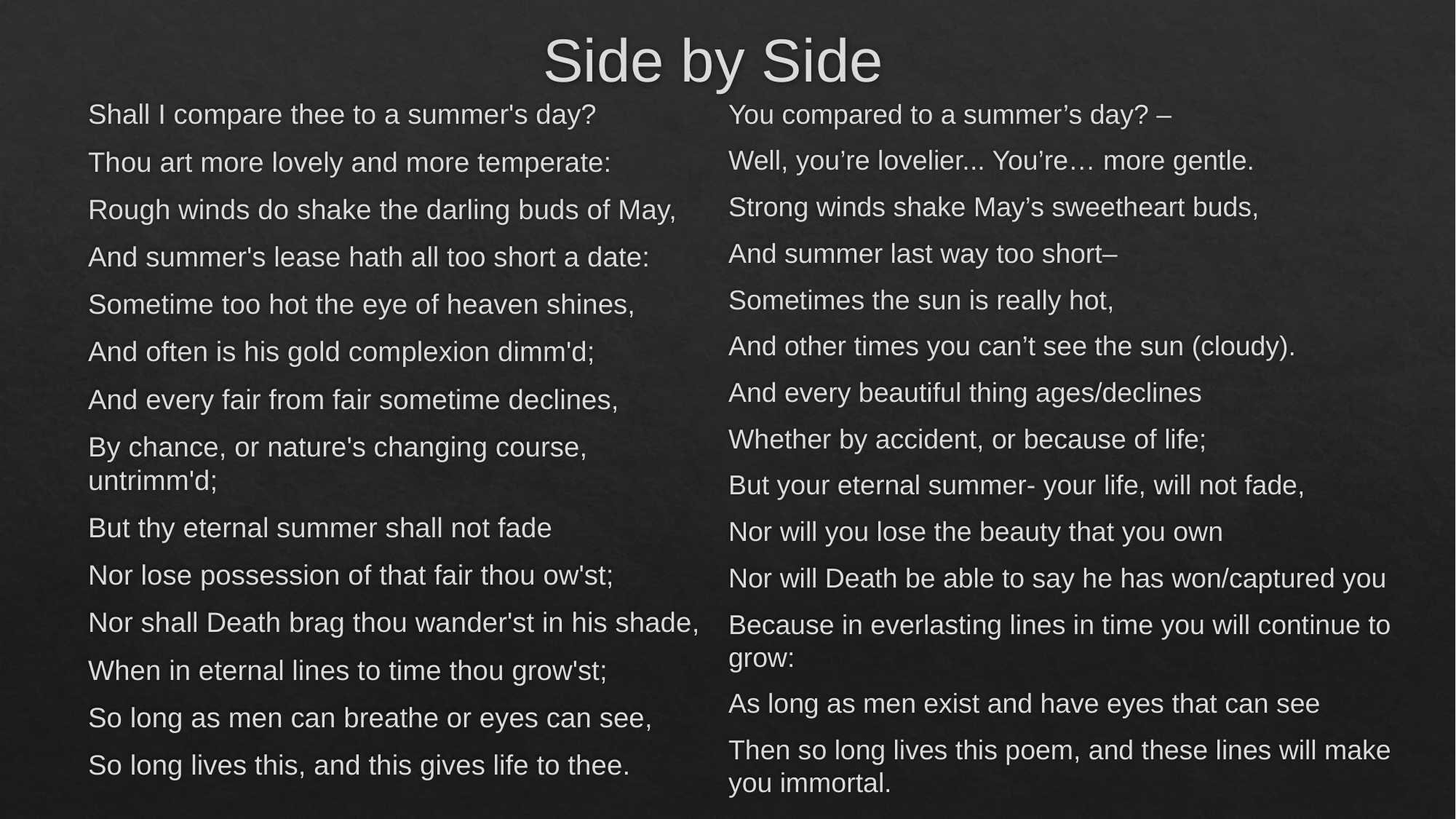

# Side by Side
Shall I compare thee to a summer's day?
Thou art more lovely and more temperate:
Rough winds do shake the darling buds of May,
And summer's lease hath all too short a date:
Sometime too hot the eye of heaven shines,
And often is his gold complexion dimm'd;
And every fair from fair sometime declines,
By chance, or nature's changing course, untrimm'd;
But thy eternal summer shall not fade
Nor lose possession of that fair thou ow'st;
Nor shall Death brag thou wander'st in his shade,
When in eternal lines to time thou grow'st;
So long as men can breathe or eyes can see,
So long lives this, and this gives life to thee.

You compared to a summer’s day? –
Well, you’re lovelier... You’re… more gentle.
Strong winds shake May’s sweetheart buds,
And summer last way too short–
Sometimes the sun is really hot,
And other times you can’t see the sun (cloudy).
And every beautiful thing ages/declines
Whether by accident, or because of life;
But your eternal summer- your life, will not fade,
Nor will you lose the beauty that you own
Nor will Death be able to say he has won/captured you
Because in everlasting lines in time you will continue to grow:
As long as men exist and have eyes that can see
Then so long lives this poem, and these lines will make you immortal.